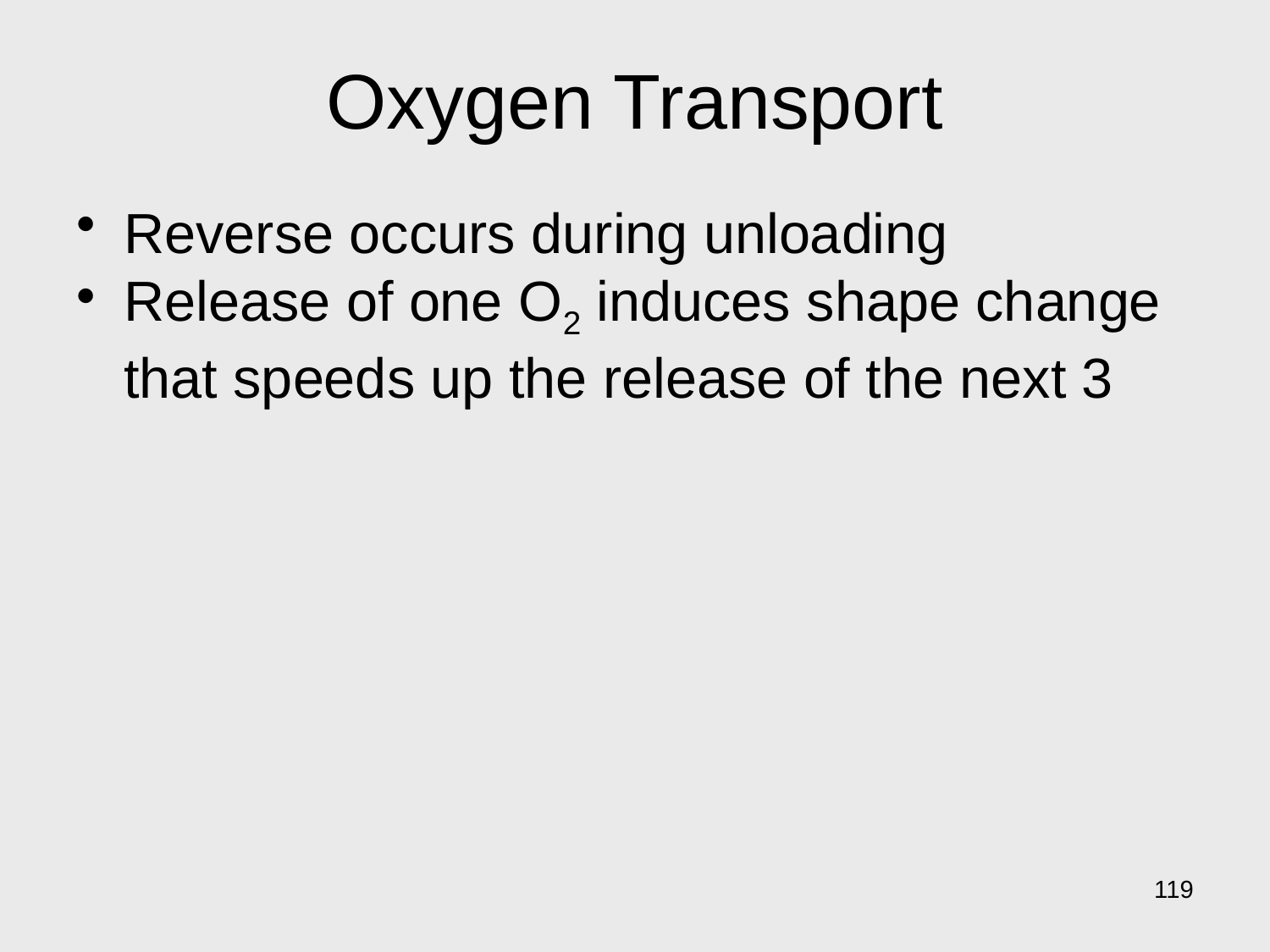

# Oxygen Transport
Reverse occurs during unloading
Release of one O2 induces shape change that speeds up the release of the next 3
119